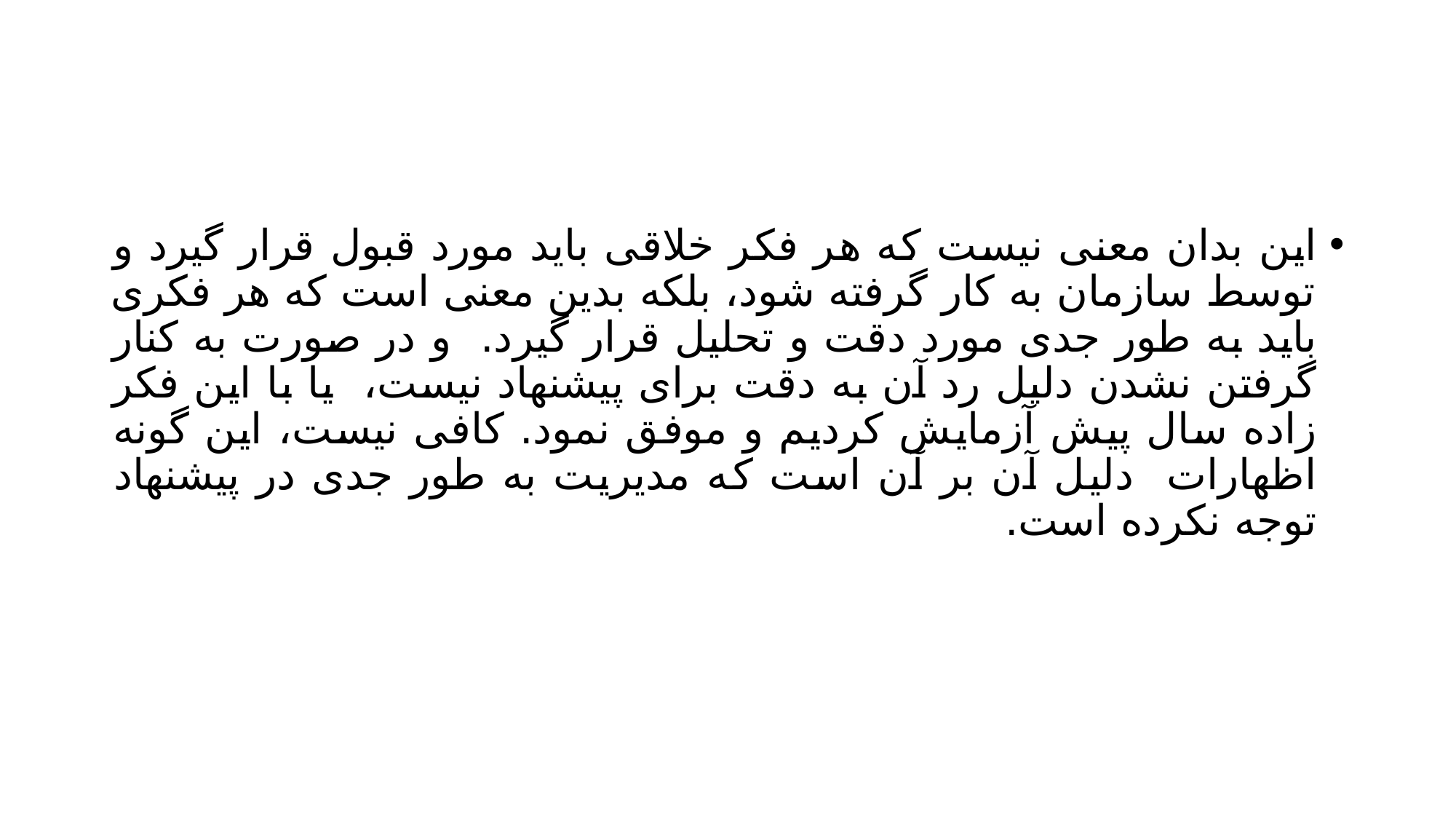

#
این بدان معنی نیست که هر فکر خلاقی باید مورد قبول قرار گیرد و توسط سازمان به کار گرفته شود، بلکه بدین معنی است که هر فکری باید به طور جدی مورد دقت و تحلیل قرار گیرد.  و در صورت به کنار گرفتن نشدن دلیل رد آن به دقت برای پیشنهاد نیست،  یا با این فکر زاده سال پیش آزمایش کردیم و موفق نمود. کافی نیست، این گونه اظهارات  دلیل آن بر آن است که مدیریت به طور جدی در پیشنهاد توجه نکرده است.